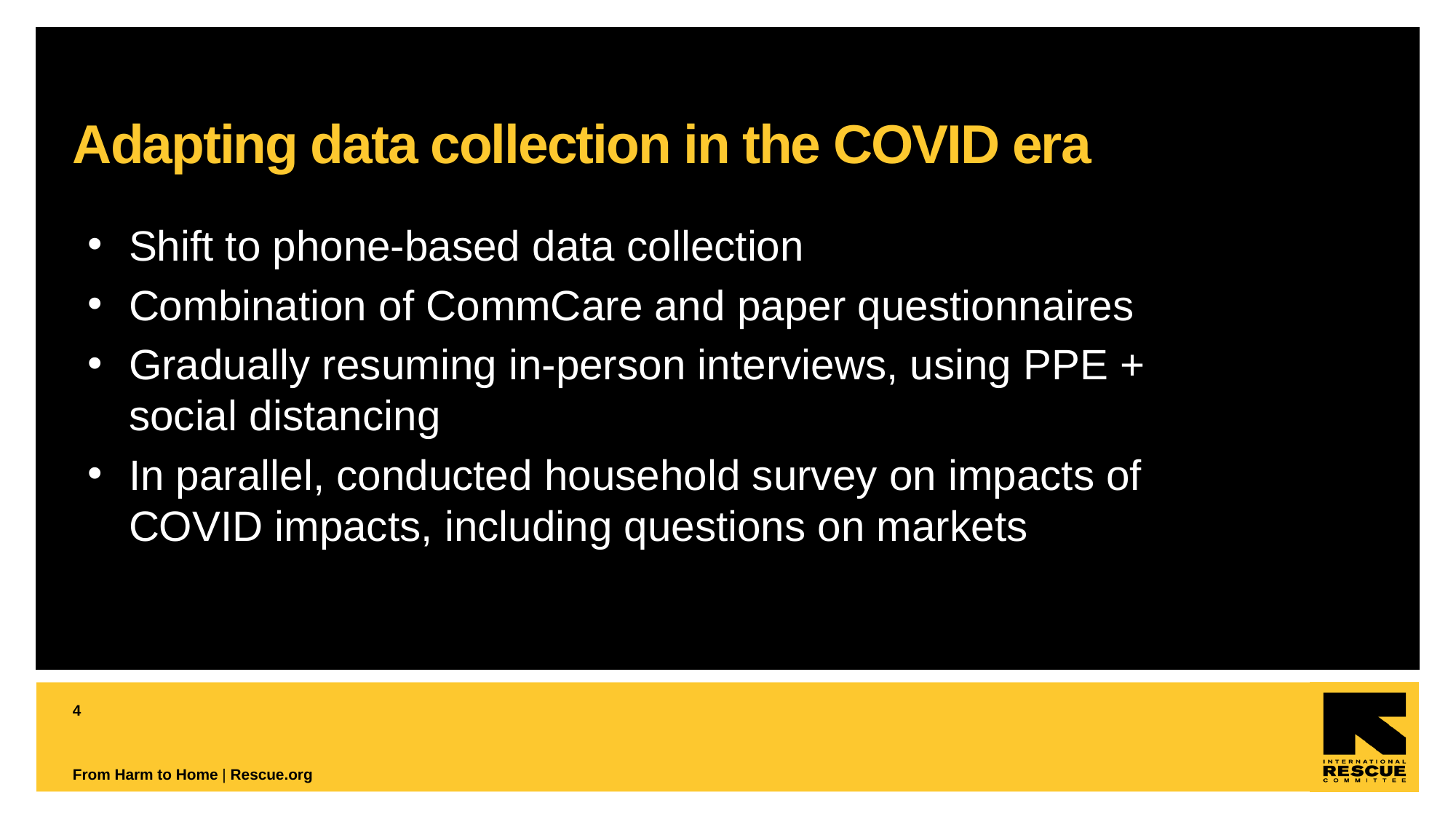

# Adapting data collection in the COVID era
Shift to phone-based data collection
Combination of CommCare and paper questionnaires
Gradually resuming in-person interviews, using PPE + social distancing
In parallel, conducted household survey on impacts of COVID impacts, including questions on markets